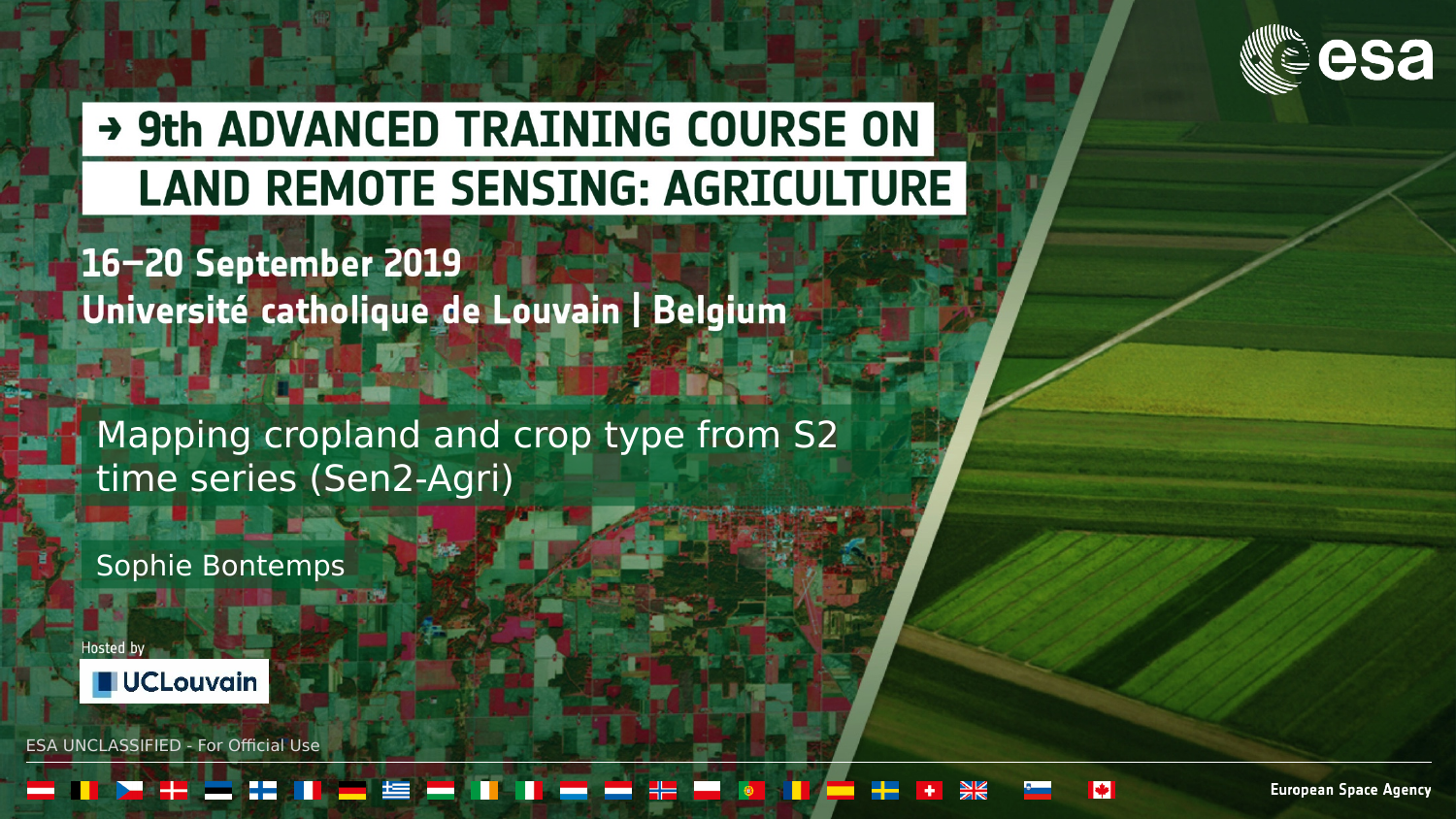

Mapping cropland and crop type from S2 time series (Sen2-Agri)
Sophie Bontemps